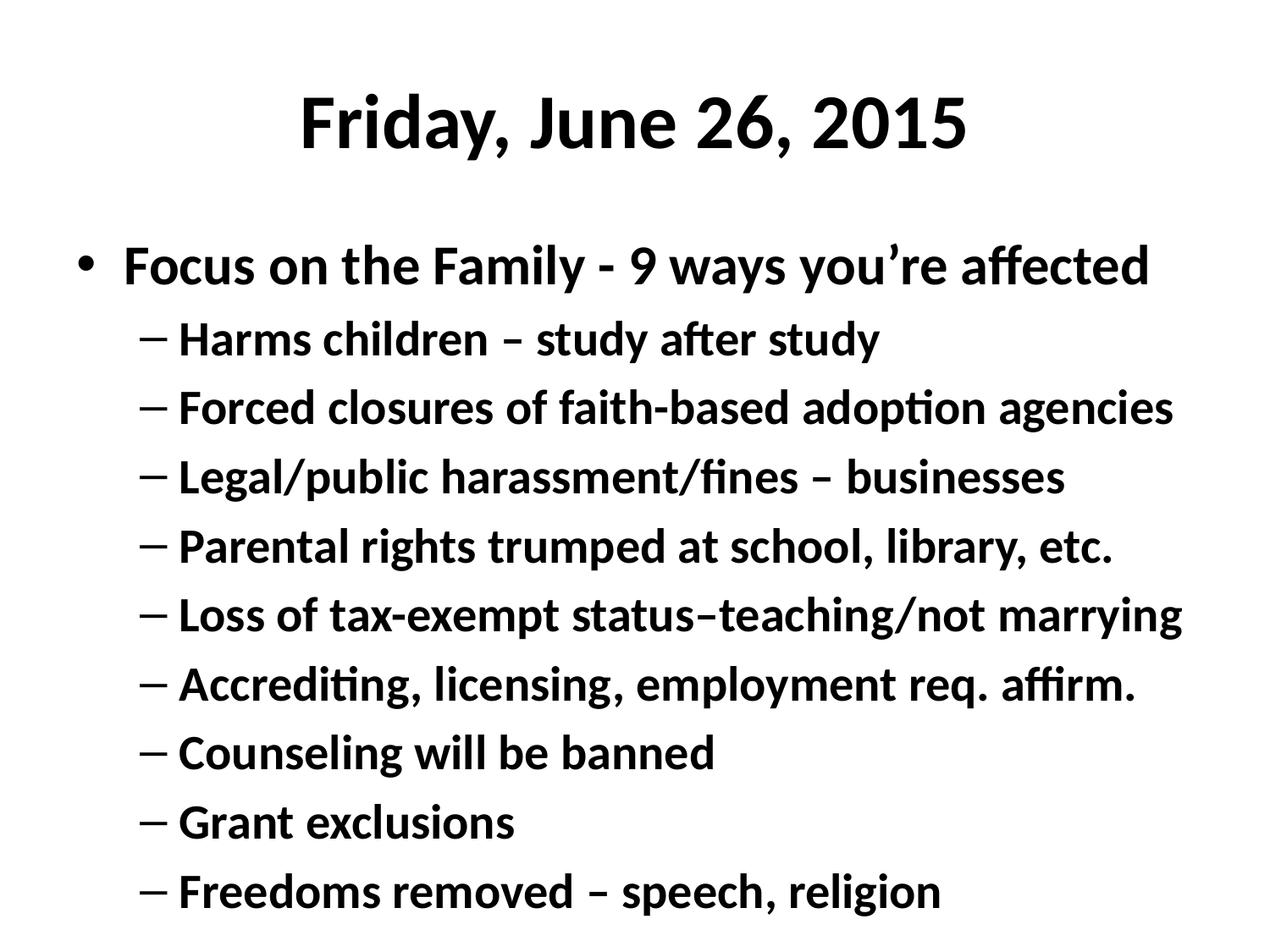

# Friday, June 26, 2015
Focus on the Family - 9 ways you’re affected
Harms children – study after study
Forced closures of faith-based adoption agencies
Legal/public harassment/fines – businesses
Parental rights trumped at school, library, etc.
Loss of tax-exempt status–teaching/not marrying
Accrediting, licensing, employment req. affirm.
Counseling will be banned
Grant exclusions
Freedoms removed – speech, religion